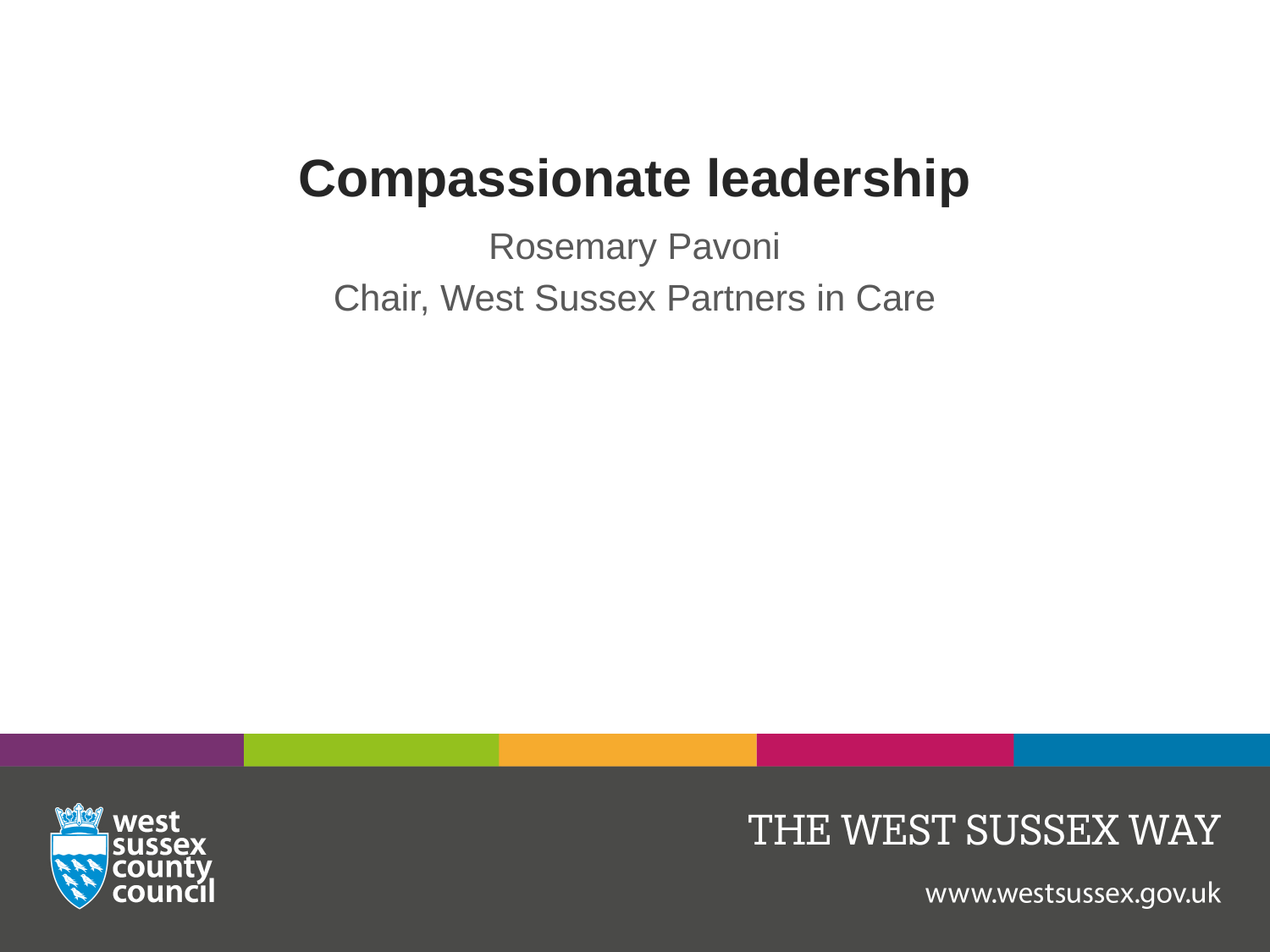

# Compassionate leadership
Rosemary Pavoni
Chair, West Sussex Partners in Care